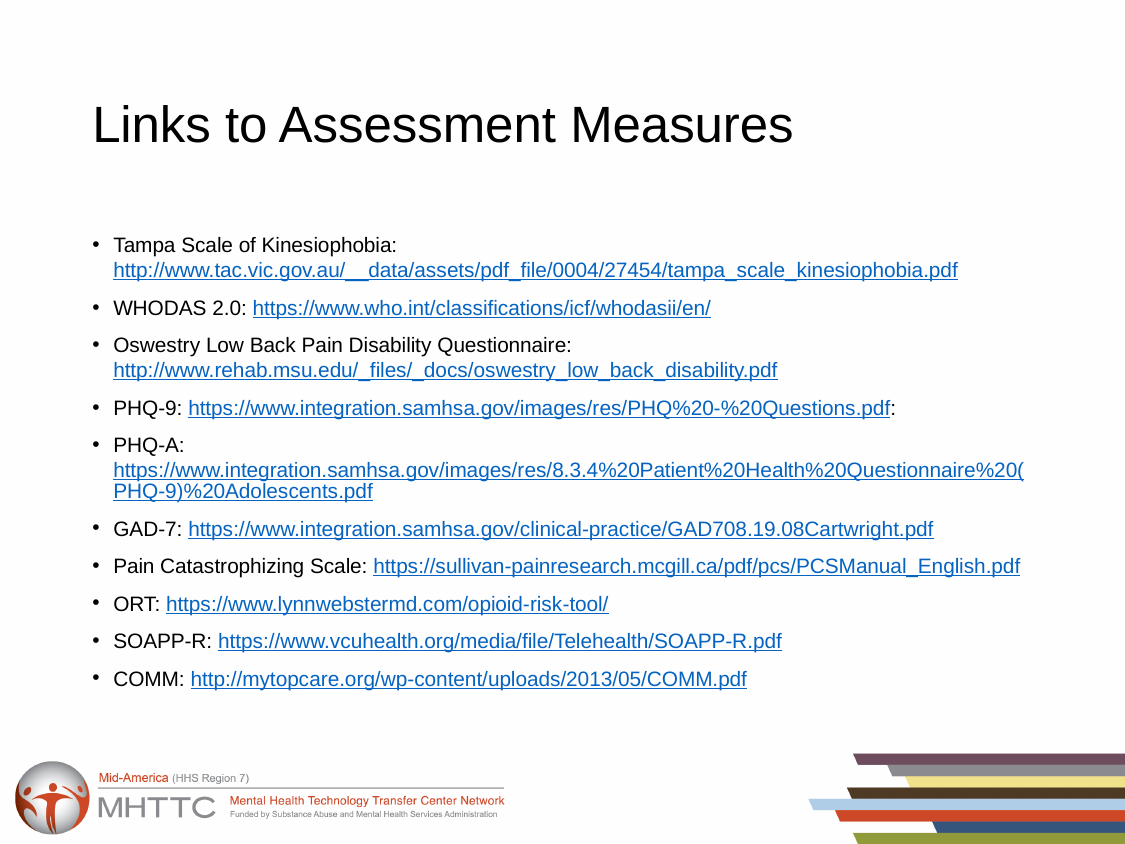

# Links to Assessment Measures
Tampa Scale of Kinesiophobia: http://www.tac.vic.gov.au/__data/assets/pdf_file/0004/27454/tampa_scale_kinesiophobia.pdf
WHODAS 2.0: https://www.who.int/classifications/icf/whodasii/en/
Oswestry Low Back Pain Disability Questionnaire: http://www.rehab.msu.edu/_files/_docs/oswestry_low_back_disability.pdf
PHQ-9: https://www.integration.samhsa.gov/images/res/PHQ%20-%20Questions.pdf:
PHQ-A: https://www.integration.samhsa.gov/images/res/8.3.4%20Patient%20Health%20Questionnaire%20(PHQ-9)%20Adolescents.pdf
GAD-7: https://www.integration.samhsa.gov/clinical-practice/GAD708.19.08Cartwright.pdf
Pain Catastrophizing Scale: https://sullivan-painresearch.mcgill.ca/pdf/pcs/PCSManual_English.pdf
ORT: https://www.lynnwebstermd.com/opioid-risk-tool/
SOAPP-R: https://www.vcuhealth.org/media/file/Telehealth/SOAPP-R.pdf
COMM: http://mytopcare.org/wp-content/uploads/2013/05/COMM.pdf